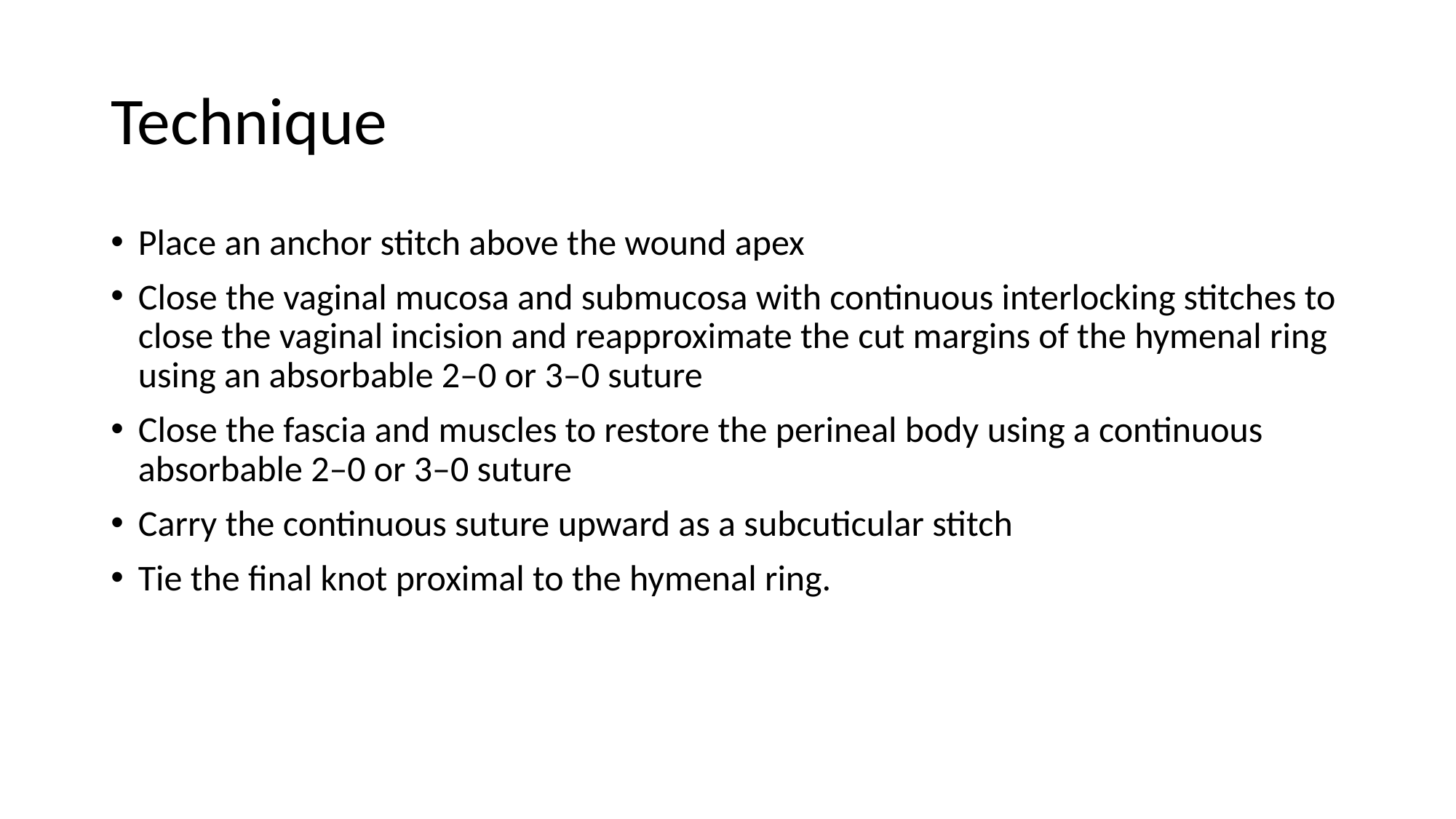

# Technique
Place an anchor stitch above the wound apex
Close the vaginal mucosa and submucosa with continuous interlocking stitches to close the vaginal incision and reapproximate the cut margins of the hymenal ring using an absorbable 2–0 or 3–0 suture
Close the fascia and muscles to restore the perineal body using a continuous absorbable 2–0 or 3–0 suture
Carry the continuous suture upward as a subcuticular stitch
Tie the final knot proximal to the hymenal ring.